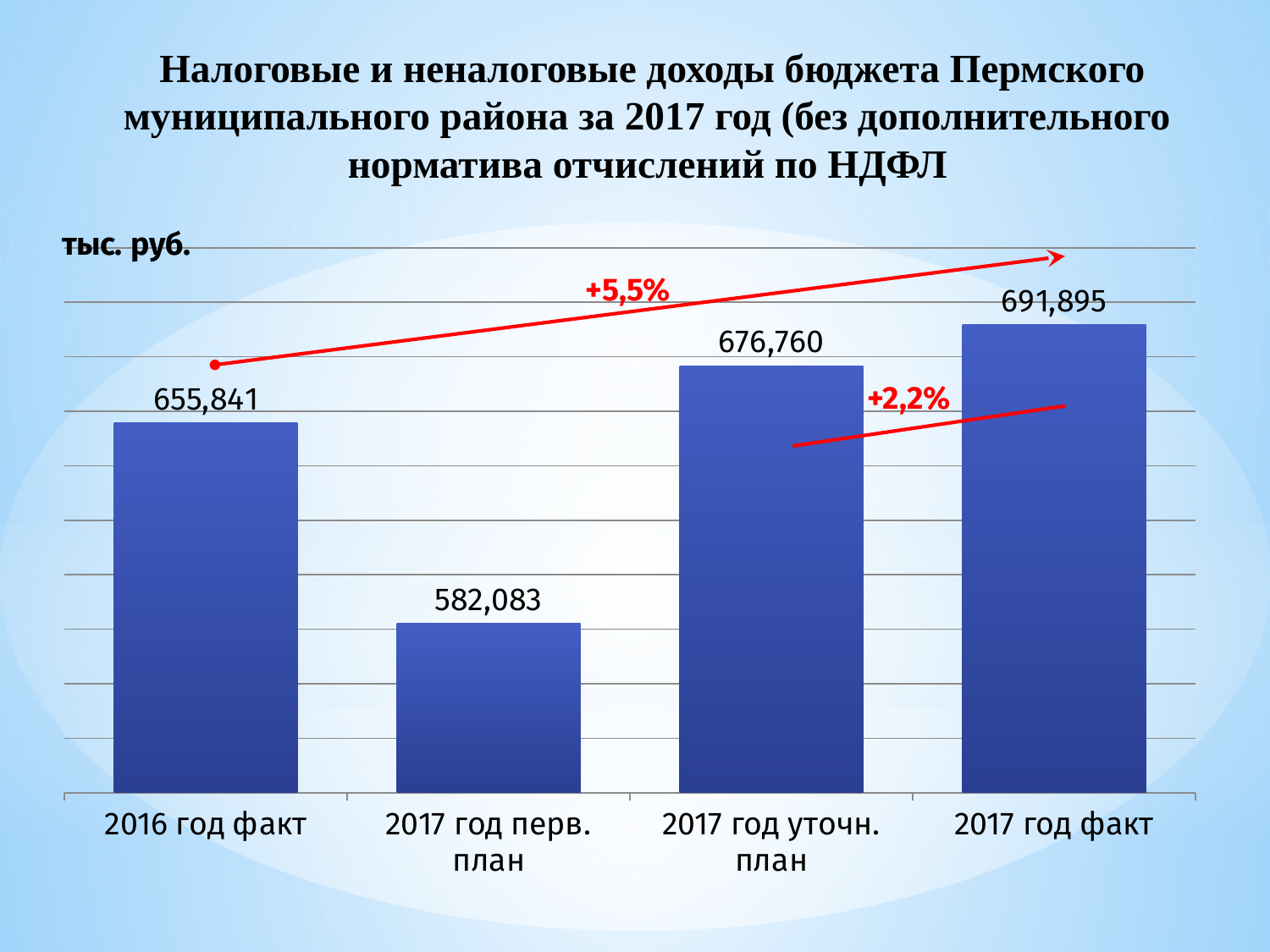

Налоговые и неналоговые доходы бюджета Пермского муниципального района за 2017 год (без дополнительного норматива отчислений по НДФЛ

### Chart

| Category | Налоговые и неналоговые доходы  |
|---|---|
| 2016 год факт | 655841.477 |
| 2017 год перв. план | 582083.3999999994 |
| 2017 год уточн. план | 676760.3 |
| 2017 год факт | 691894.5 |
+5,5%
+2,2%